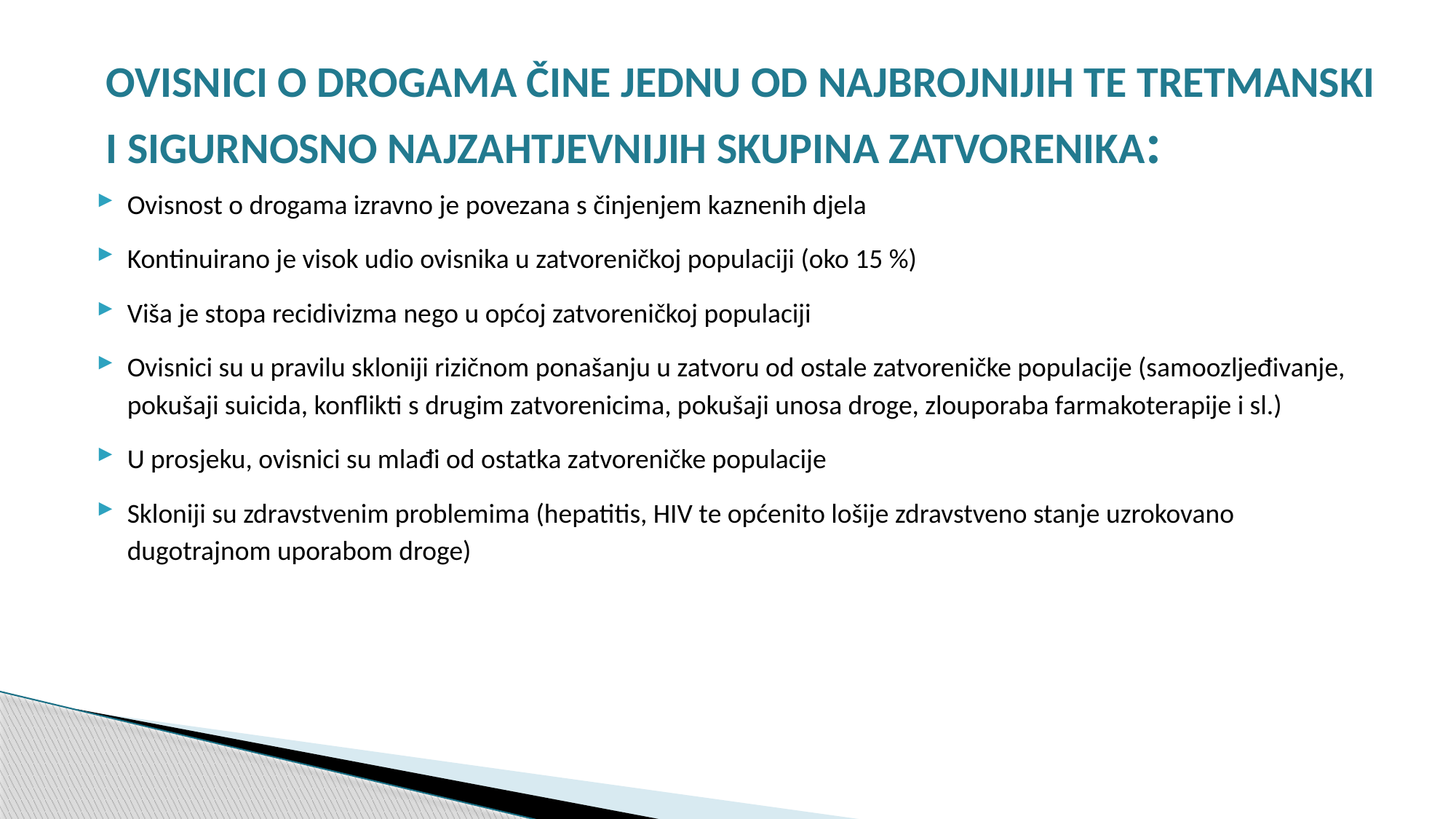

# OVISNICI O DROGAMA ČINE JEDNU OD NAJBROJNIJIH TE TRETMANSKI I SIGURNOSNO NAJZAHTJEVNIJIH SKUPINA ZATVORENIKA:
Ovisnost o drogama izravno je povezana s činjenjem kaznenih djela
Kontinuirano je visok udio ovisnika u zatvoreničkoj populaciji (oko 15 %)
Viša je stopa recidivizma nego u općoj zatvoreničkoj populaciji
Ovisnici su u pravilu skloniji rizičnom ponašanju u zatvoru od ostale zatvoreničke populacije (samoozljeđivanje, pokušaji suicida, konflikti s drugim zatvorenicima, pokušaji unosa droge, zlouporaba farmakoterapije i sl.)
U prosjeku, ovisnici su mlađi od ostatka zatvoreničke populacije
Skloniji su zdravstvenim problemima (hepatitis, HIV te općenito lošije zdravstveno stanje uzrokovano dugotrajnom uporabom droge)